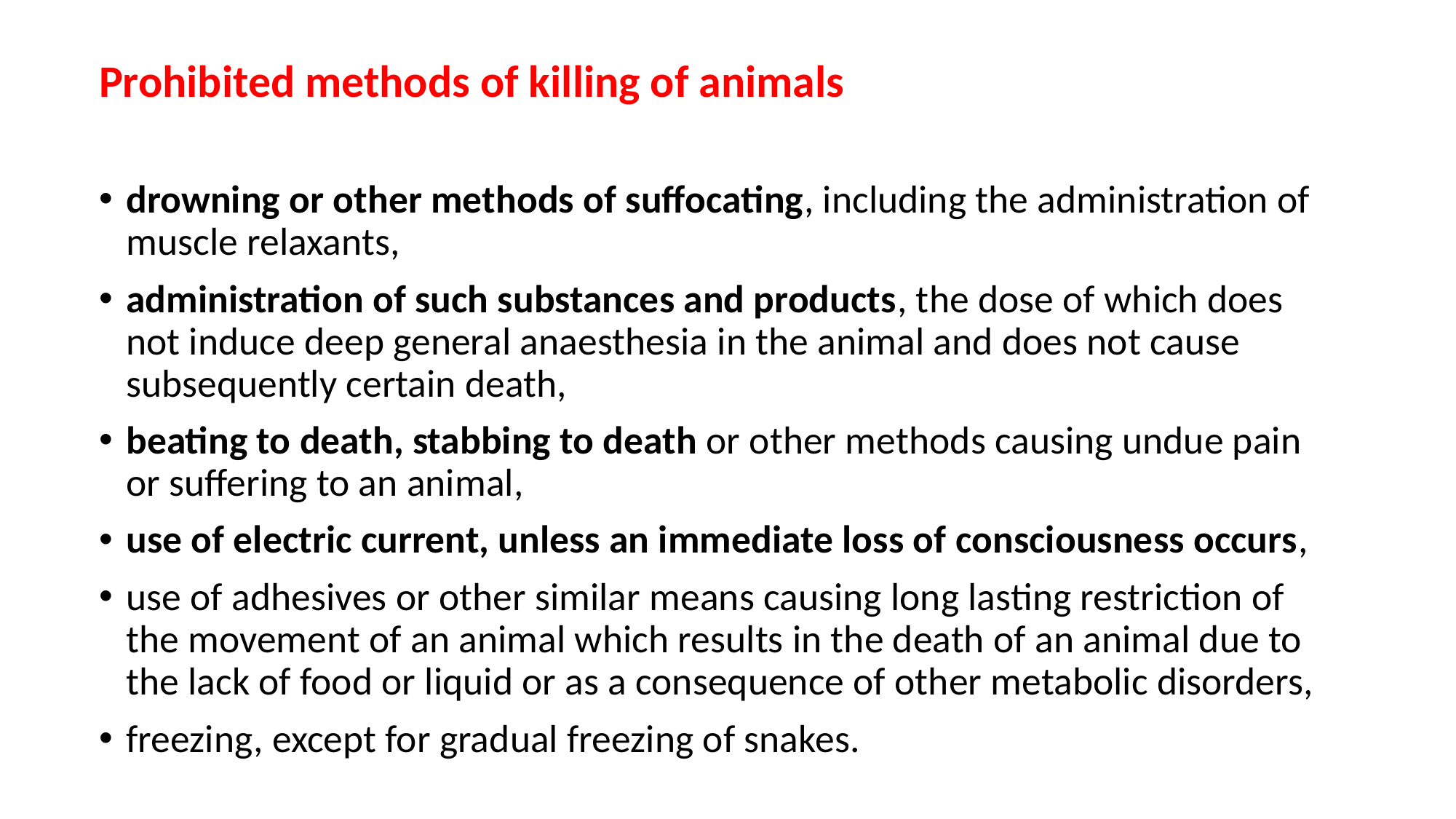

Prohibited methods of killing of animals

drowning or other methods of suffocating, including the administration of muscle relaxants,
administration of such substances and products, the dose of which does not induce deep general anaesthesia in the animal and does not cause subsequently certain death,
beating to death, stabbing to death or other methods causing undue pain or suffering to an animal,
use of electric current, unless an immediate loss of consciousness occurs,
use of adhesives or other similar means causing long lasting restriction of the movement of an animal which results in the death of an animal due to the lack of food or liquid or as a consequence of other metabolic disorders,
freezing, except for gradual freezing of snakes.